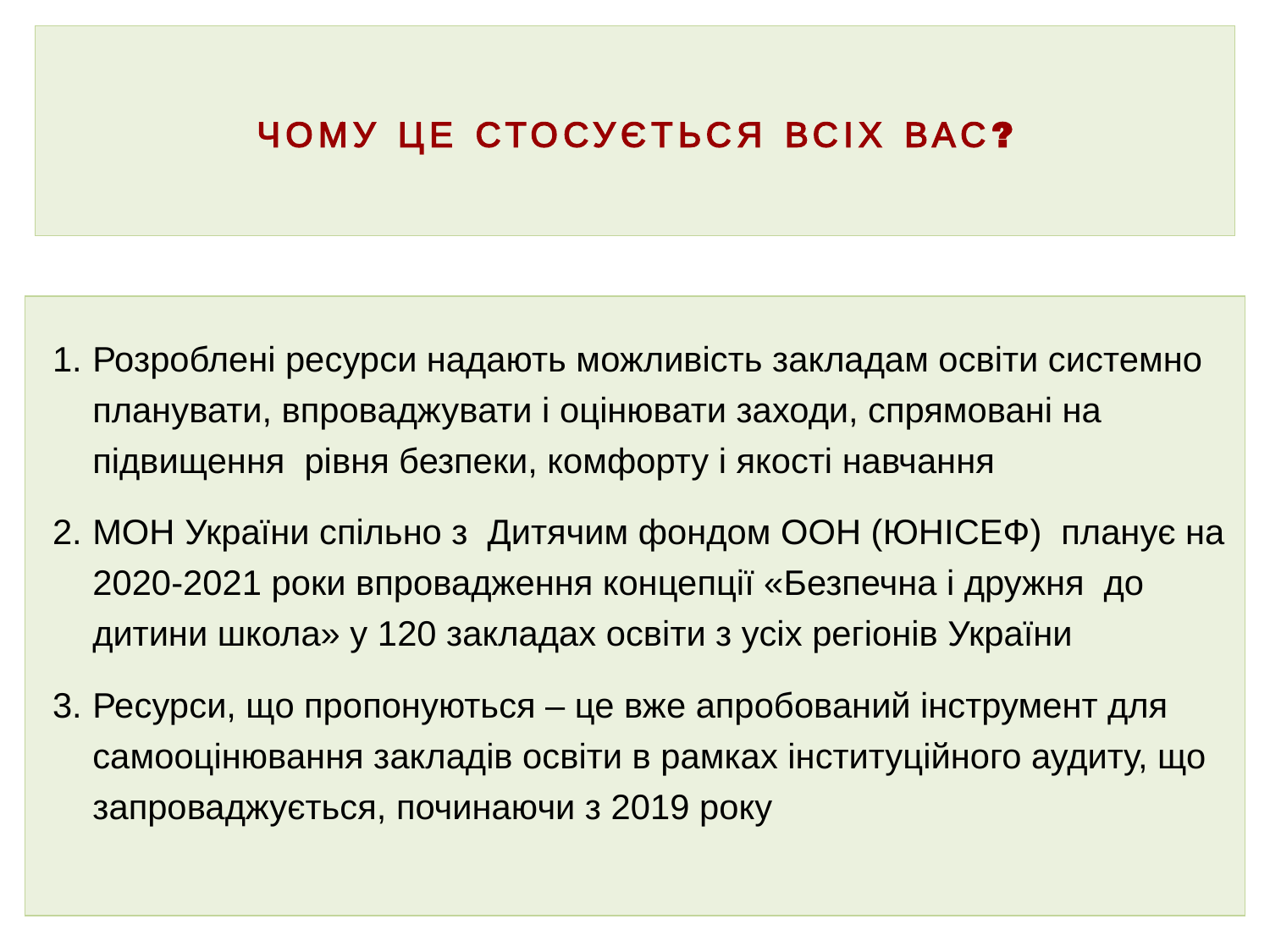

Чому це стосується всіх вас?

Розроблені ресурси надають можливість закладам освіти системно планувати, впроваджувати і оцінювати заходи, спрямовані на підвищення  рівня безпеки, комфорту і якості навчання
МОН України спільно з  Дитячим фондом ООН (ЮНІСЕФ)  планує на 2020-2021 роки впровадження концепції «Безпечна і дружня  до дитини школа» у 120 закладах освіти з усіх регіонів України
Ресурси, що пропонуються – це вже апробований інструмент для самооцінювання закладів освіти в рамках інституційного аудиту, що запроваджується, починаючи з 2019 року

ованих